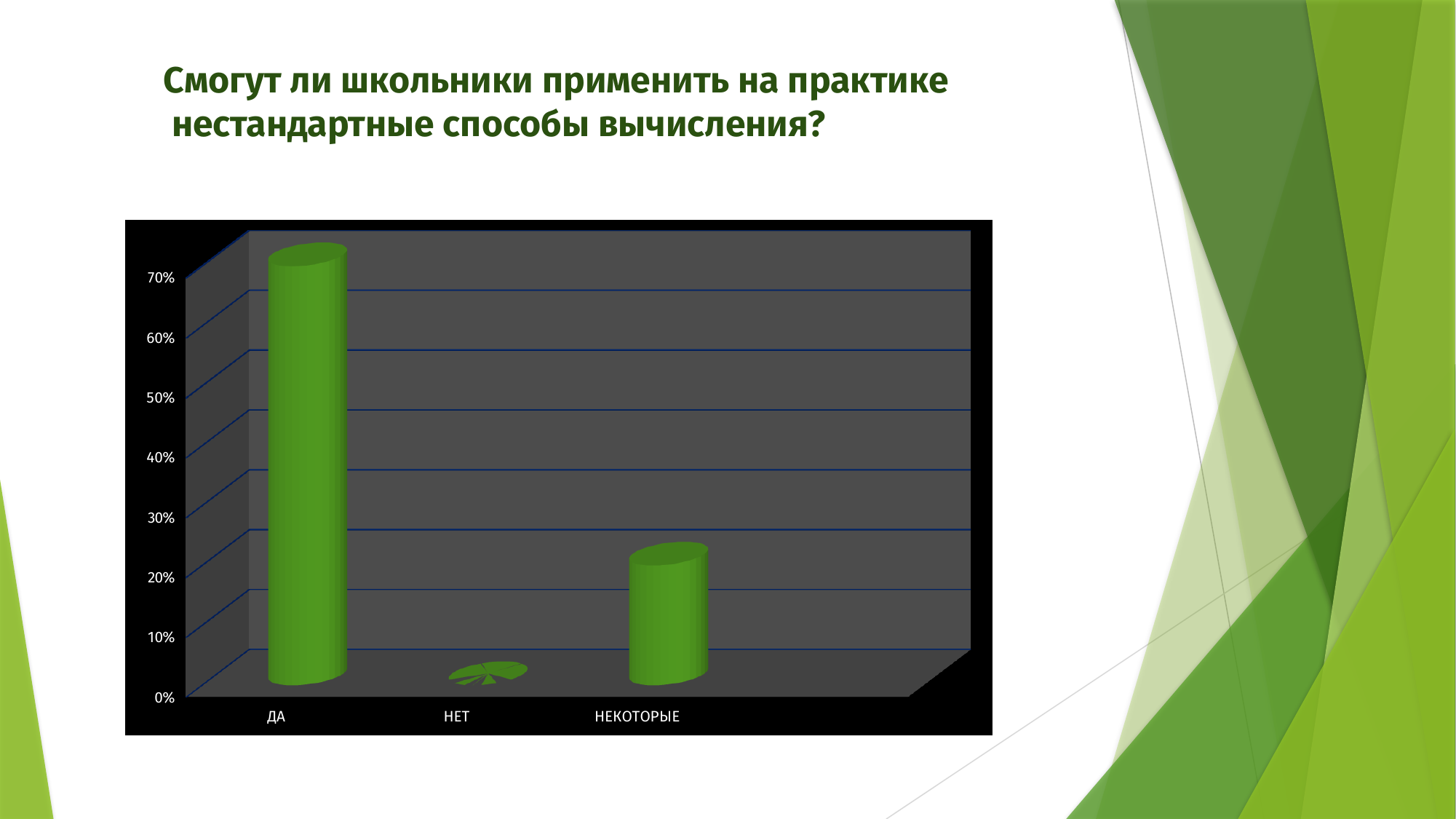

Смогут ли школьники применить на практике
 нестандартные способы вычисления?

[unsupported chart]